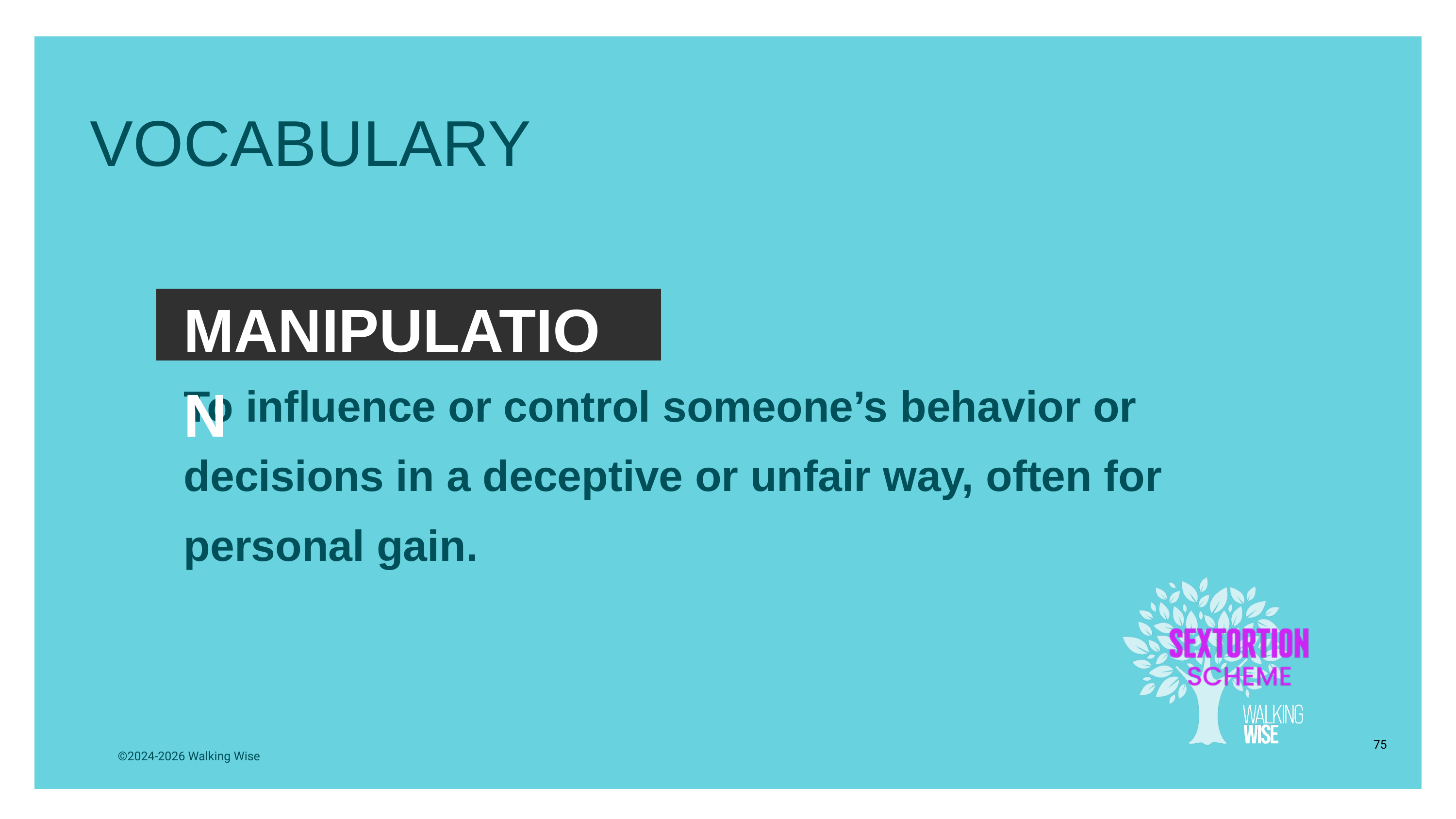

EDUCATON GUIDE
VOCABULARY
MANIPULATION

To influence or control someone’s behavior or decisions in a deceptive or unfair way, often for personal gain.

75
©2024-2026 Walking Wise
3